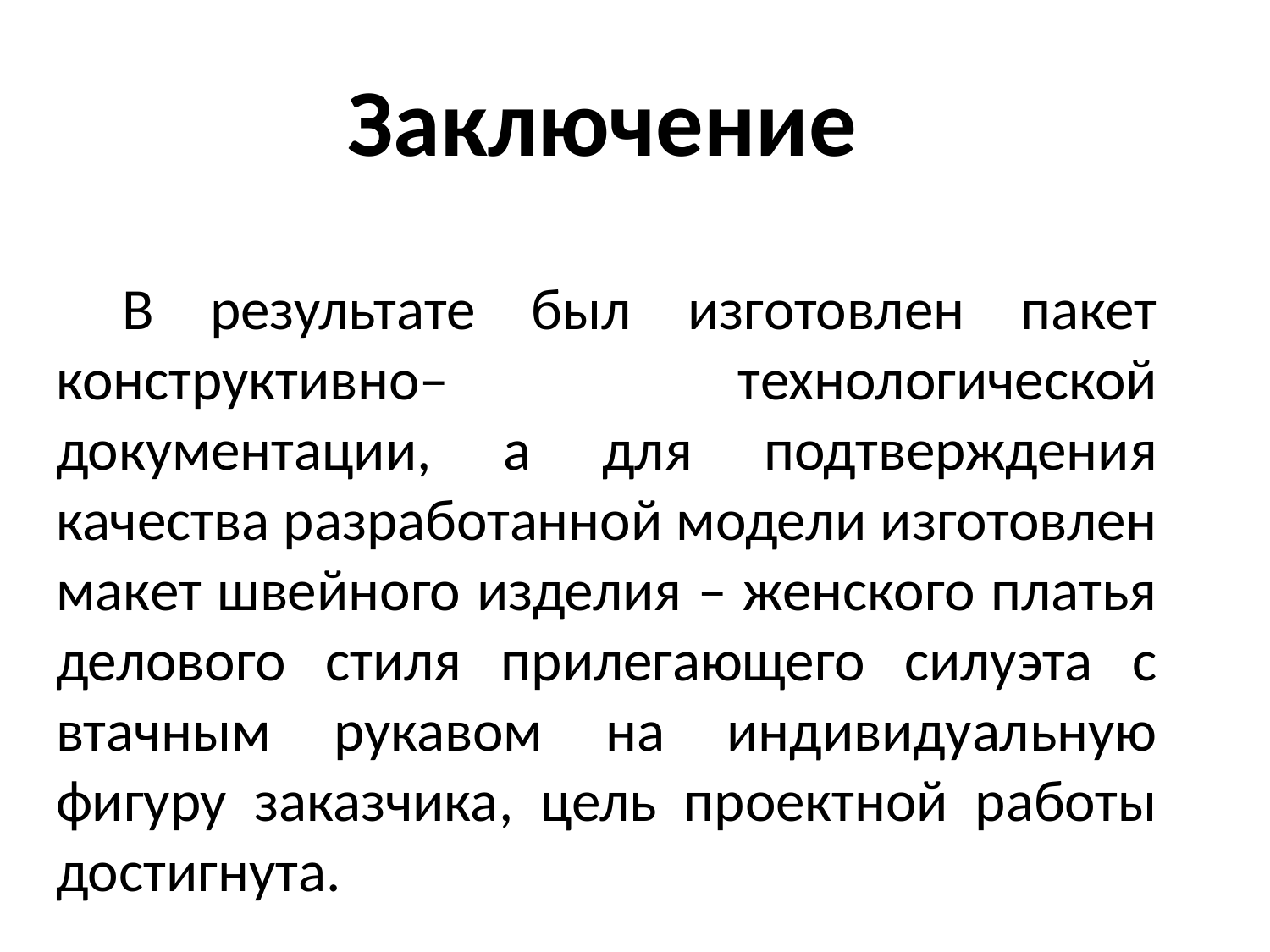

# Заключение
В результате был изготовлен пакет конструктивно– технологической документации, а для подтверждения качества разработанной модели изготовлен макет швейного изделия – женского платья делового стиля прилегающего силуэта с втачным рукавом на индивидуальную фигуру заказчика, цель проектной работы достигнута.